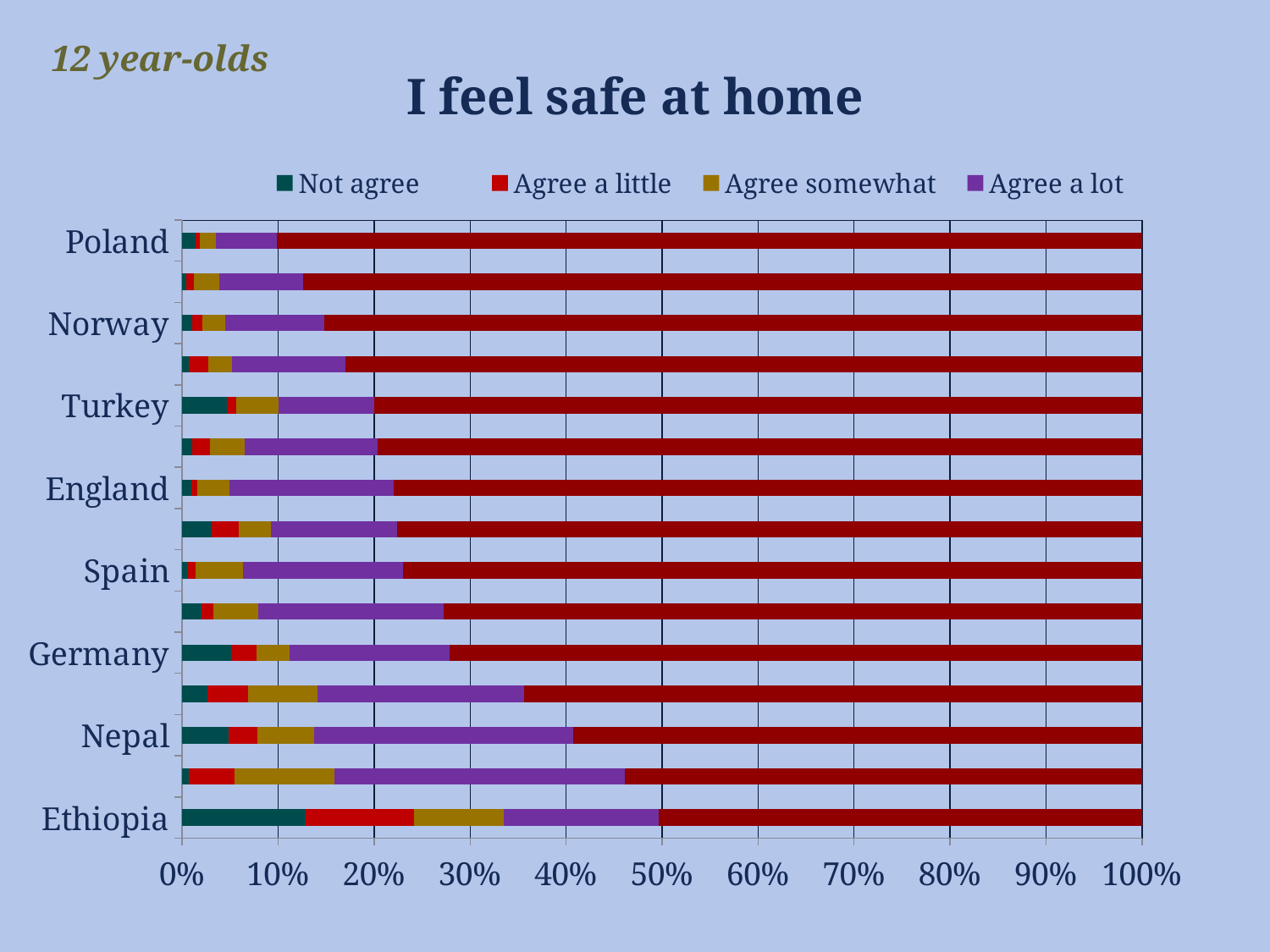

12 year-olds
# I feel safe at home

### Chart

| Category | Not agree | Agree a little | Agree somewhat | Agree a lot | Totally agree |
|---|---|---|---|---|---|
| Ethiopia | 0.12896622313203684 | 0.11258955987717503 | 0.0931422722620266 | 0.1617195496417605 | 0.503582395087001 |
| South Korea | 0.006968641114982579 | 0.047619047619047616 | 0.10414246999612853 | 0.30236159504452187 | 0.5389082462253194 |
| Nepal | 0.048254620123203286 | 0.029774127310061602 | 0.059548254620123205 | 0.27002053388090347 | 0.5924024640657084 |
| South Africa | 0.026619343389529725 | 0.0417036379769299 | 0.07275953859804792 | 0.2147293700088731 | 0.6441881100266194 |
| Germany | 0.05112960760998811 | 0.02615933412604043 | 0.034482758620689655 | 0.16646848989298454 | 0.7217598097502973 |
| Romania | 0.020408163265306124 | 0.012244897959183675 | 0.04625850340136054 | 0.19387755102040816 | 0.7272108843537416 |
| Spain | 0.0047534165181224 | 0.0095068330362448 | 0.04872251931075461 | 0.16696375519904932 | 0.7700534759358288 |
| Algeria | 0.03097696584590945 | 0.027799841143764895 | 0.03335980937251787 | 0.1318506751389992 | 0.7760127084988087 |
| England | 0.009195402298850575 | 0.006130268199233716 | 0.03371647509578544 | 0.17164750957854405 | 0.7793103448275862 |
| Colombia | 0.010460251046025104 | 0.01882845188284519 | 0.03556485355648535 | 0.13912133891213388 | 0.7960251046025104 |
| Turkey | 0.046534653465346534 | 0.009900990099009901 | 0.04356435643564357 | 0.1 | 0.8 |
| Estonia | 0.006889763779527559 | 0.020669291338582675 | 0.024606299212598427 | 0.11811023622047244 | 0.829724409448819 |
| Norway | 0.010330578512396693 | 0.010330578512396693 | 0.023760330578512397 | 0.10330578512396695 | 0.8522727272727273 |
| Israel | 0.004464285714285715 | 0.0078125 | 0.026785714285714284 | 0.08705357142857142 | 0.8738839285714286 |
| Poland | 0.013972055888223554 | 0.003992015968063872 | 0.016966067864271458 | 0.06387225548902195 | 0.9011976047904191 |